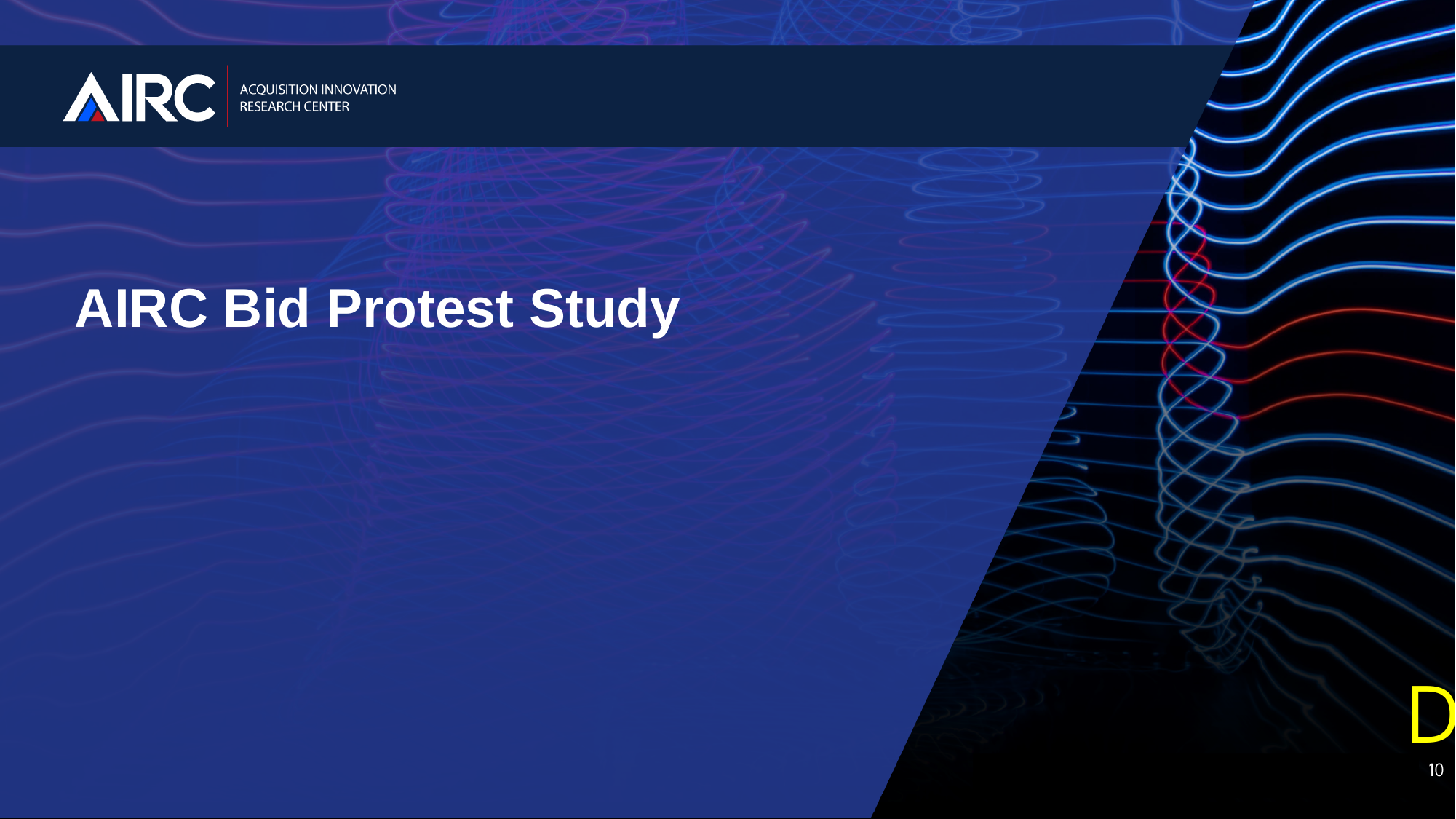

# AIRC Bid Protest Study
D
10